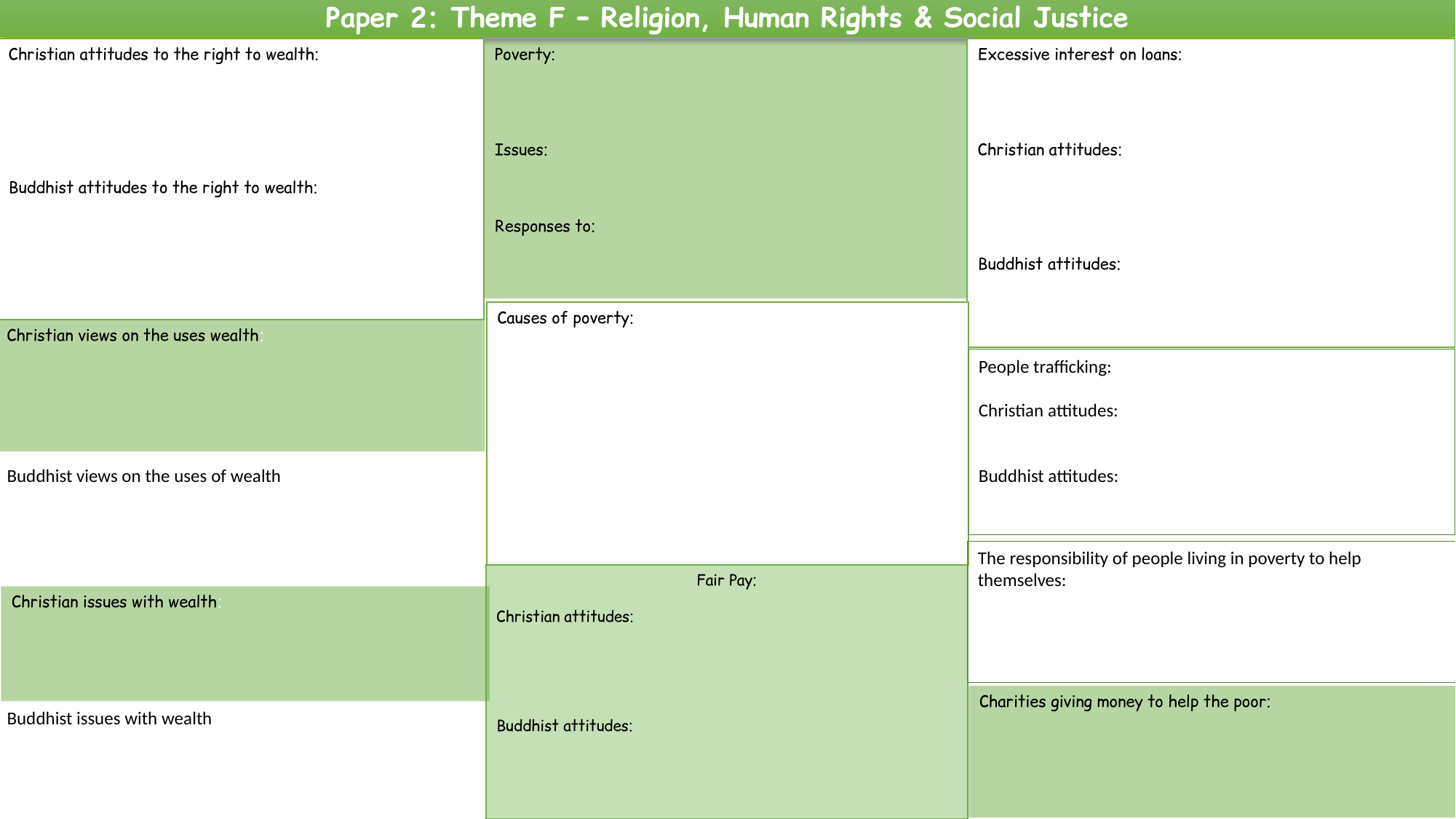

Paper 2: Theme F – Religion, Human Rights & Social Justice
Christian attitudes to the right to wealth:

Buddhist attitudes to the right to wealth:
Excessive interest on loans:

Christian attitudes:

Buddhist attitudes:
Poverty:

Issues:

Responses to:
Causes of poverty:
Christian views on the uses wealth:

People trafficking:

Christian attitudes:

Buddhist attitudes:

Buddhist views on the uses of wealth
The responsibility of people living in poverty to help themselves:

Fair Pay:

Christian attitudes:

Buddhist attitudes:

Christian issues with wealth:

Charities giving money to help the poor:

Buddhist issues with wealth